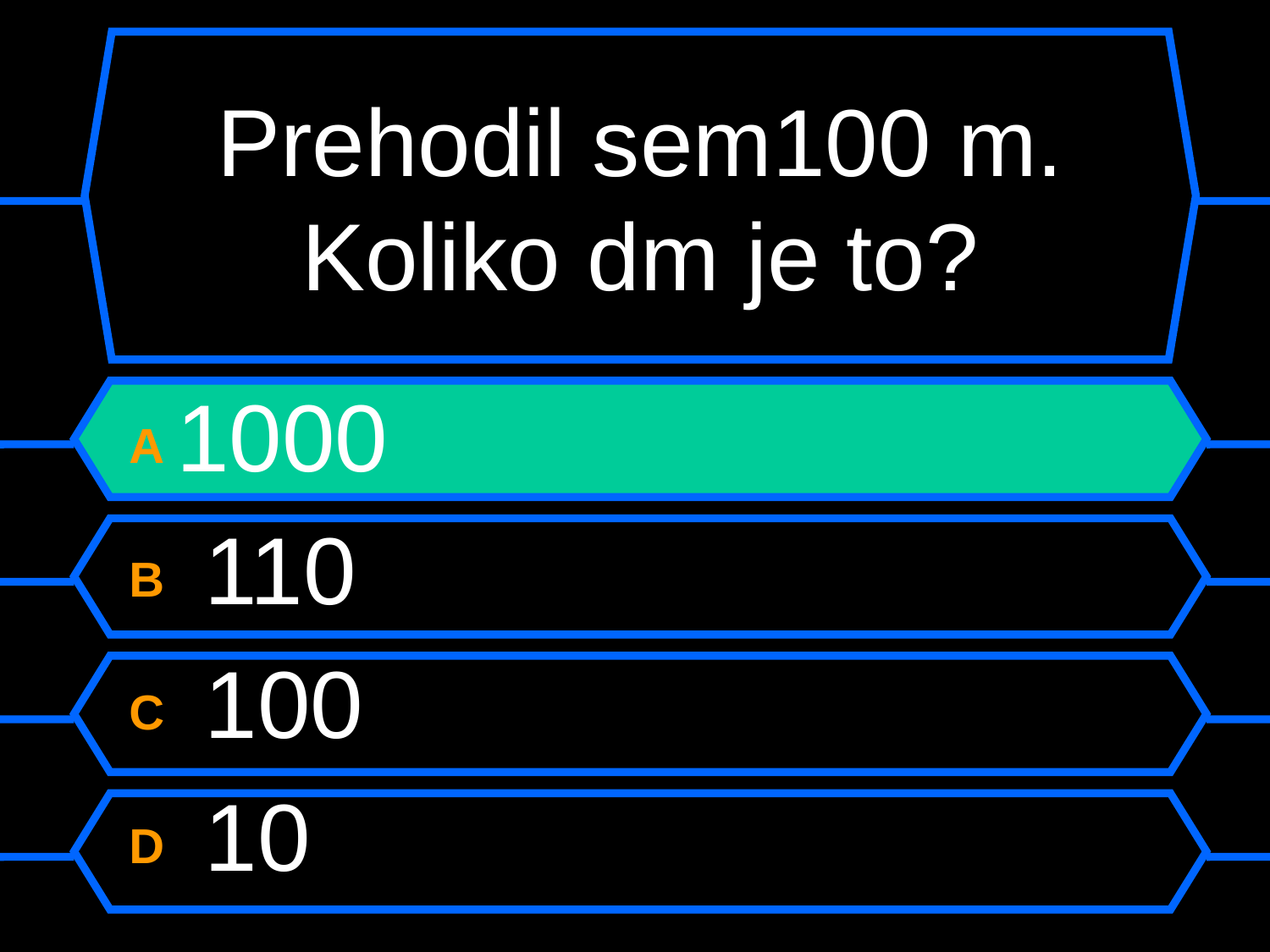

# Prehodil sem100 m. Koliko dm je to?

A 1000
B  110
C  100
D  10